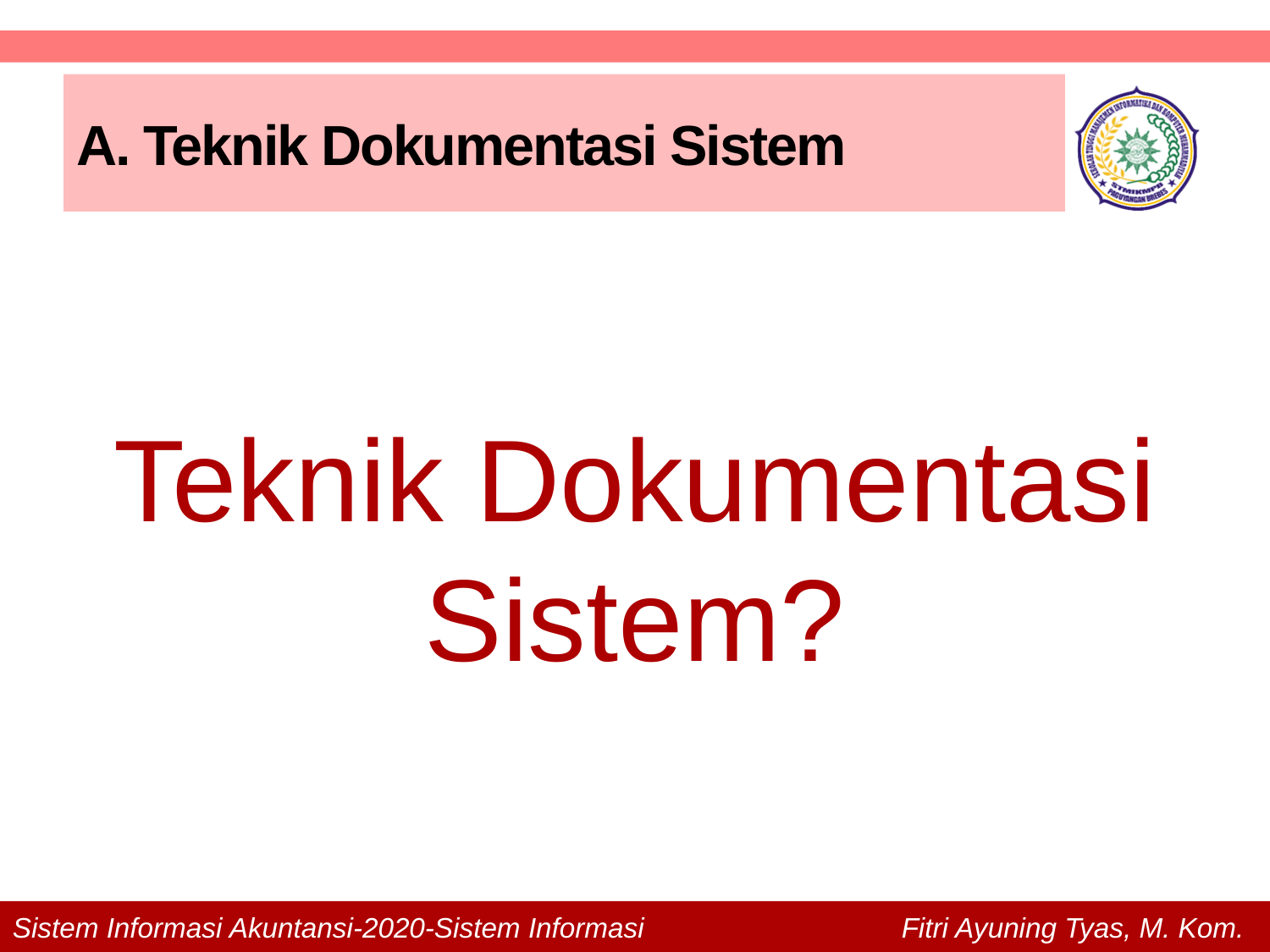

# A. Teknik Dokumentasi Sistem
Teknik Dokumentasi Sistem?